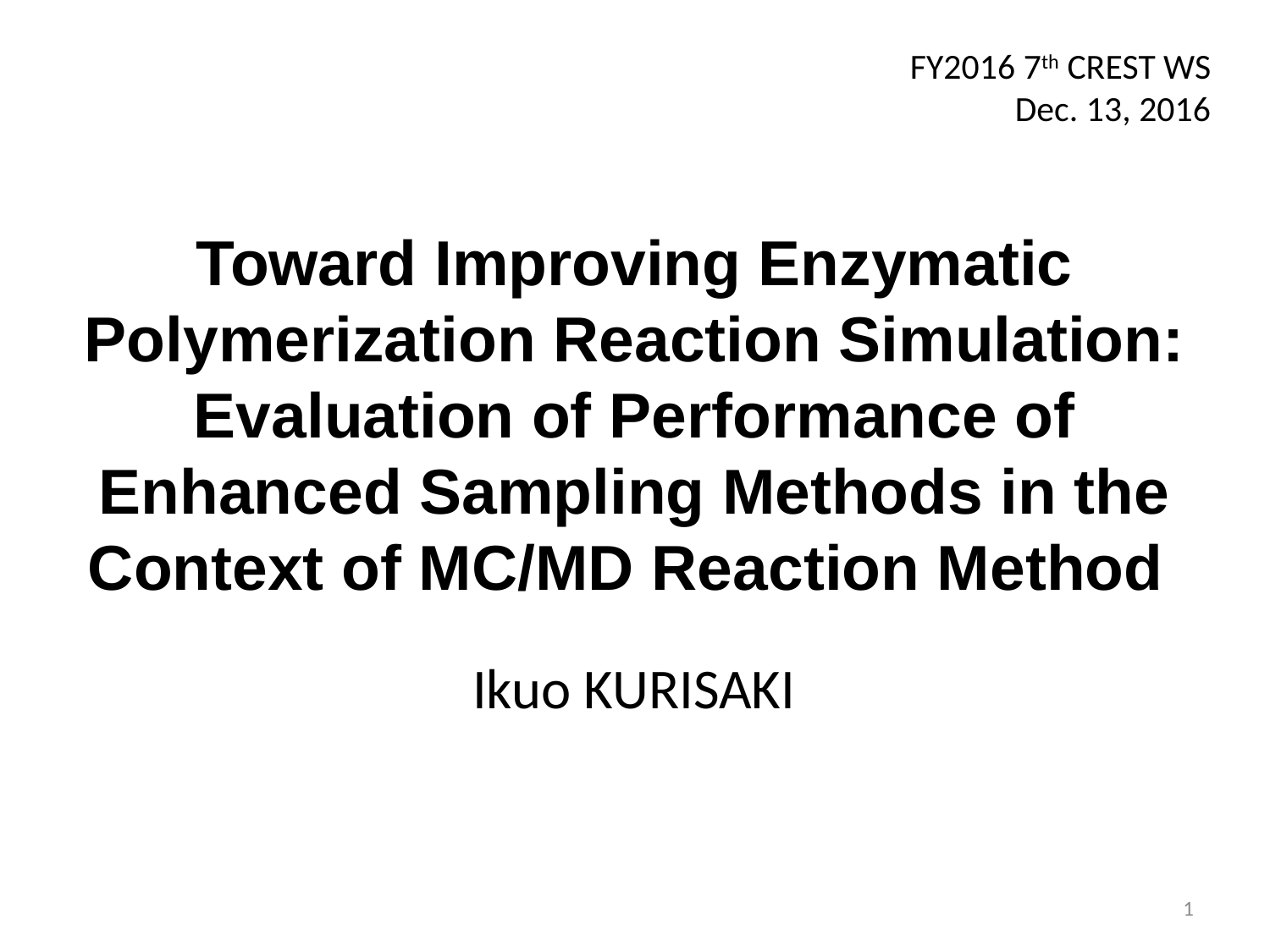

FY2016 7th CREST WS
Dec. 13, 2016
Toward Improving Enzymatic Polymerization Reaction Simulation:
Evaluation of Performance of Enhanced Sampling Methods in the Context of MC/MD Reaction Method
Ikuo KURISAKI
1